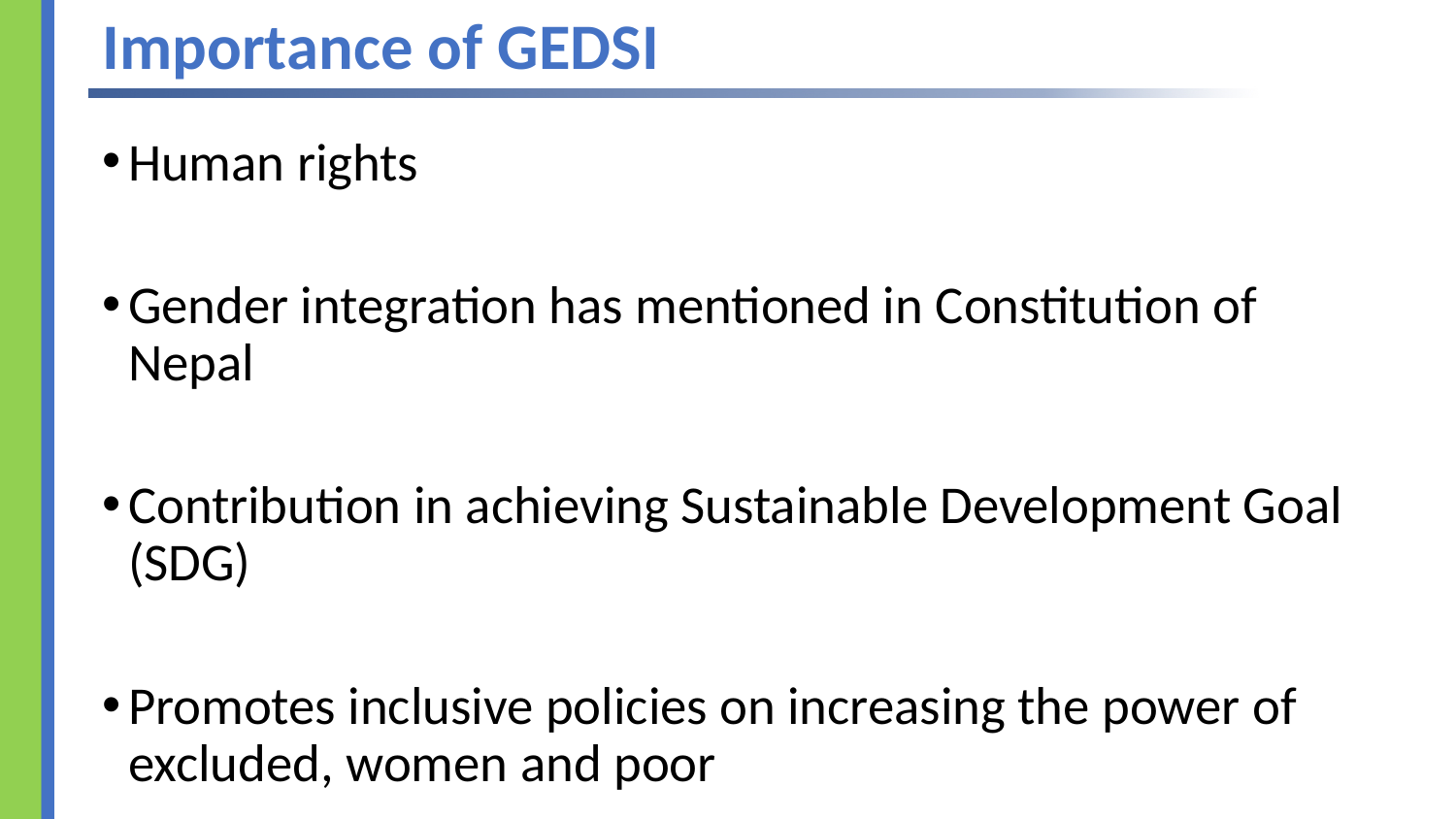

# Importance of GEDSI
Human rights

Gender integration has mentioned in Constitution of Nepal

Contribution in achieving Sustainable Development Goal (SDG)

Promotes inclusive policies on increasing the power of excluded, women and poor